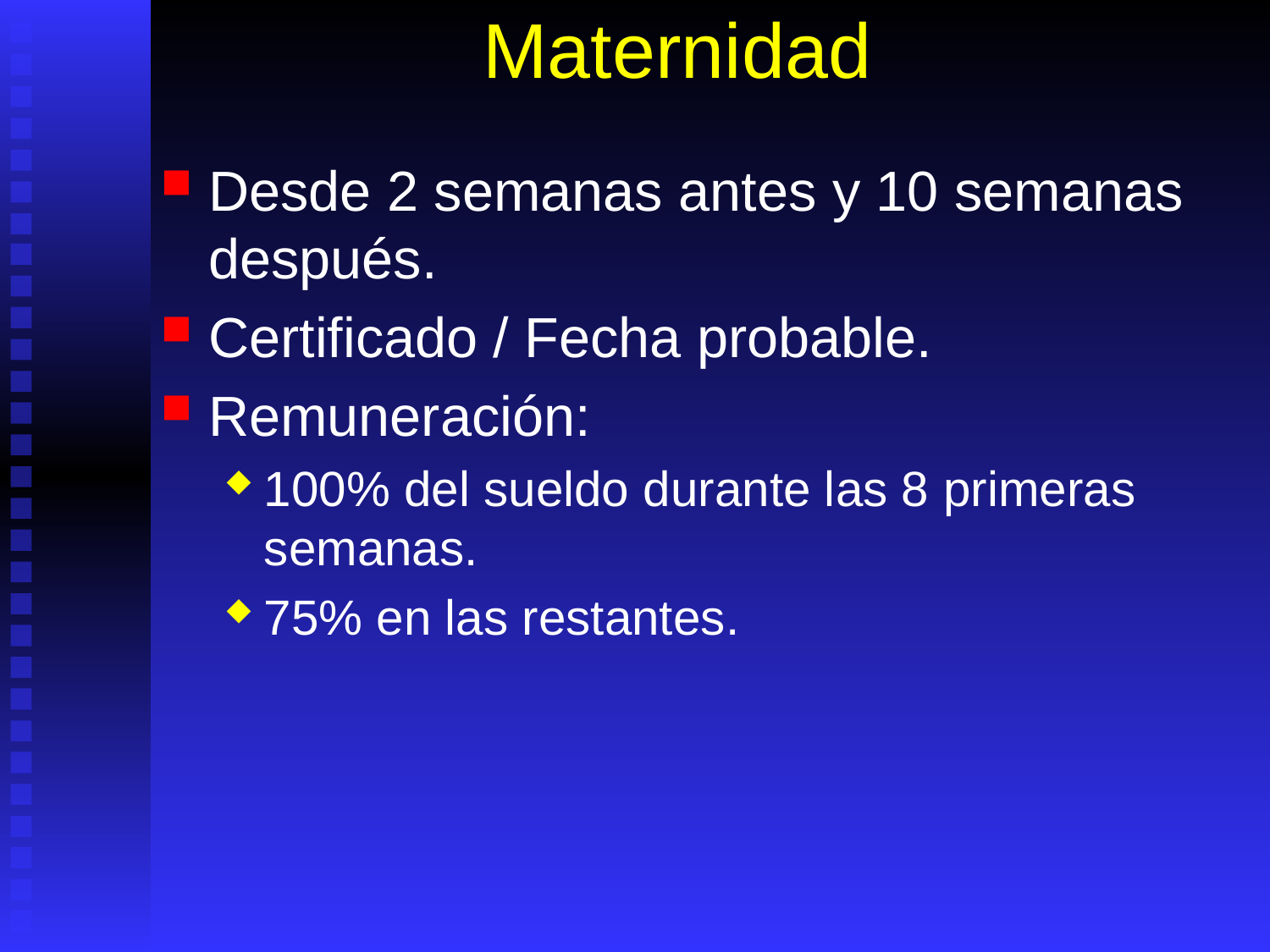

# Maternidad
Desde 2 semanas antes y 10 semanas después.
Certificado / Fecha probable.
Remuneración:
100% del sueldo durante las 8 primeras semanas.
75% en las restantes.